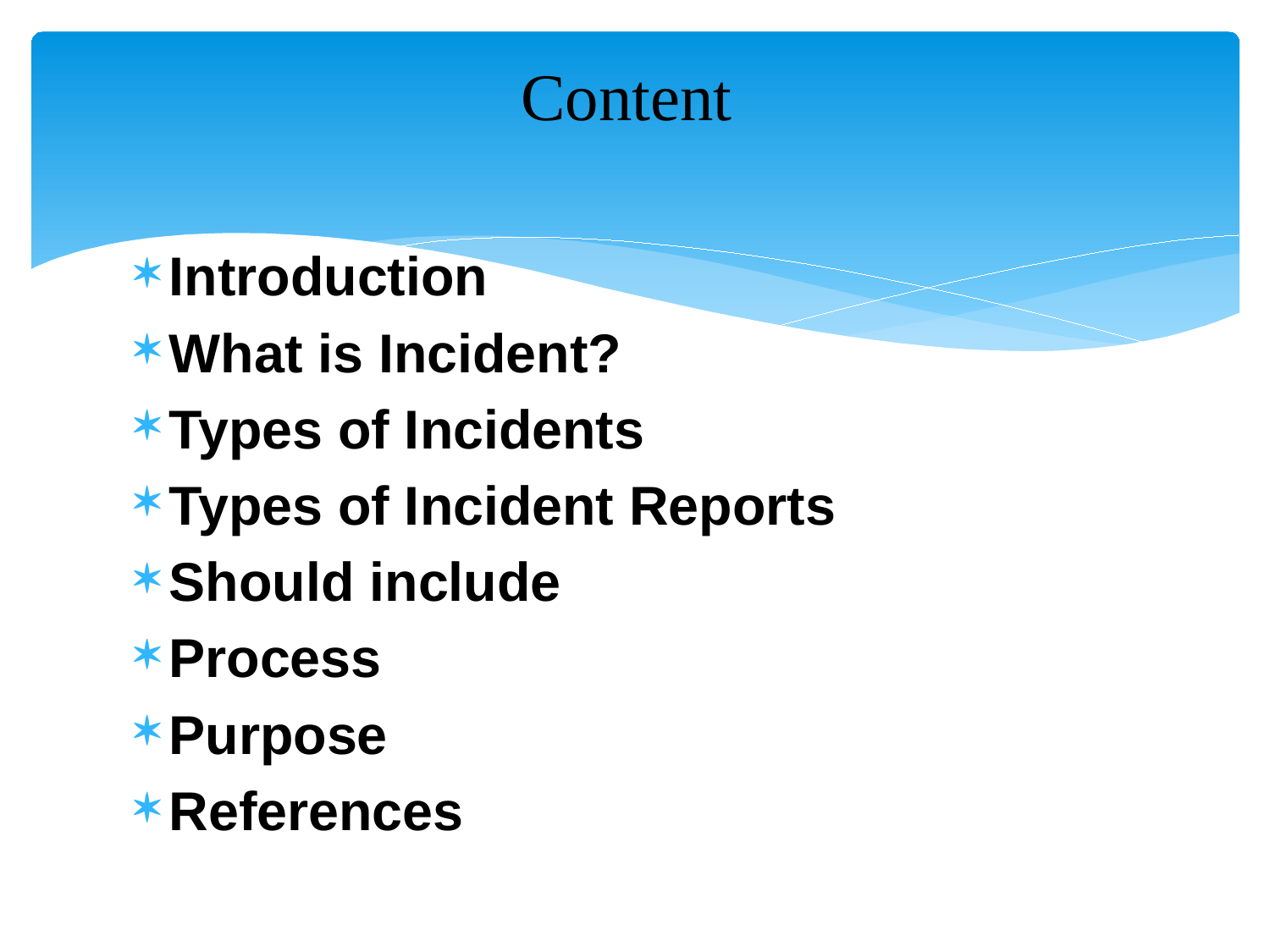

# Content

Introduction
What is Incident?
Types of Incidents
Types of Incident Reports
Should include
Process
Purpose
References